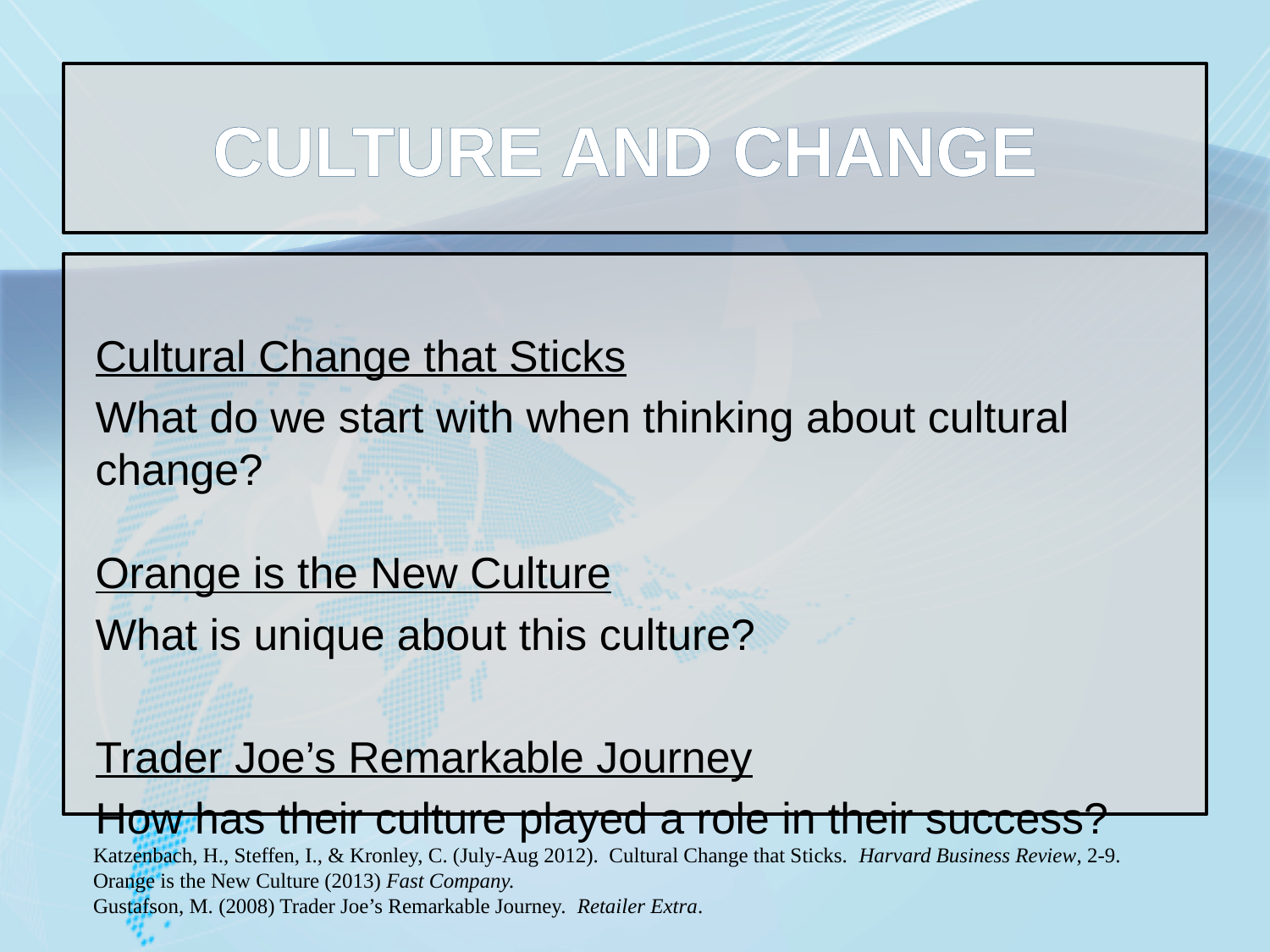

CULTURE AND CHANGE

Cultural Change that Sticks
What do we start with when thinking about cultural change?

Orange is the New Culture
What is unique about this culture?

Trader Joe’s Remarkable Journey
How has their culture played a role in their success?

Katzenbach, H., Steffen, I., & Kronley, C. (July-Aug 2012).  Cultural Change that Sticks.  Harvard Business Review, 2-9.
Orange is the New Culture (2013) Fast Company.
Gustafson, M. (2008) Trader Joe’s Remarkable Journey.  Retailer Extra.